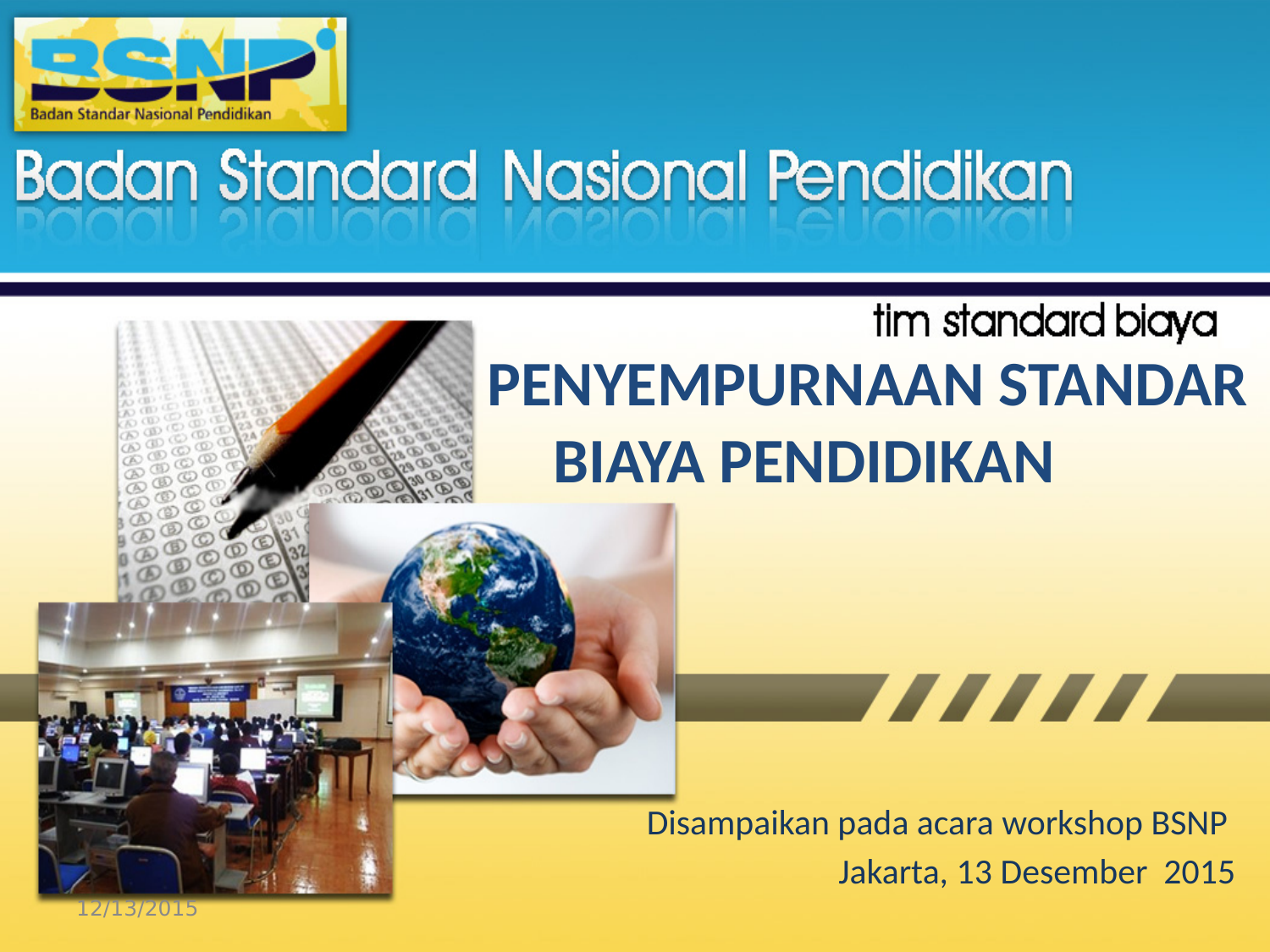

# PENYEMPURNAAN STANDAR BIAYA PENDIDIKAN

Disampaikan pada acara workshop BSNP
Jakarta, 13 Desember  2015

12/13/2015